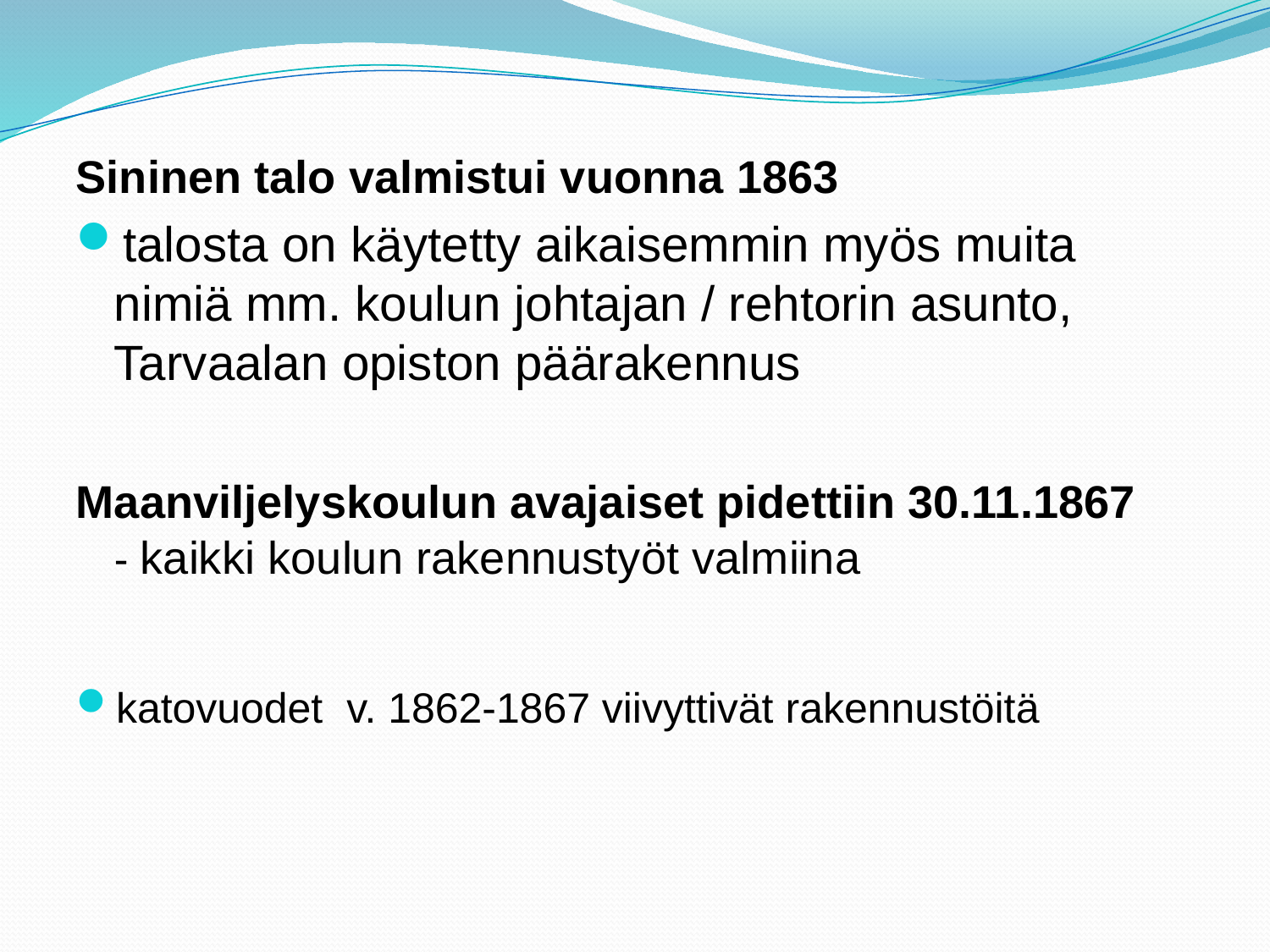

Sininen talo valmistui vuonna 1863
talosta on käytetty aikaisemmin myös muita nimiä mm. koulun johtajan / rehtorin asunto, Tarvaalan opiston päärakennus

Maanviljelyskoulun avajaiset pidettiin 30.11.1867    - kaikki koulun rakennustyöt valmiina

katovuodet  v. 1862-1867 viivyttivät rakennustöitä